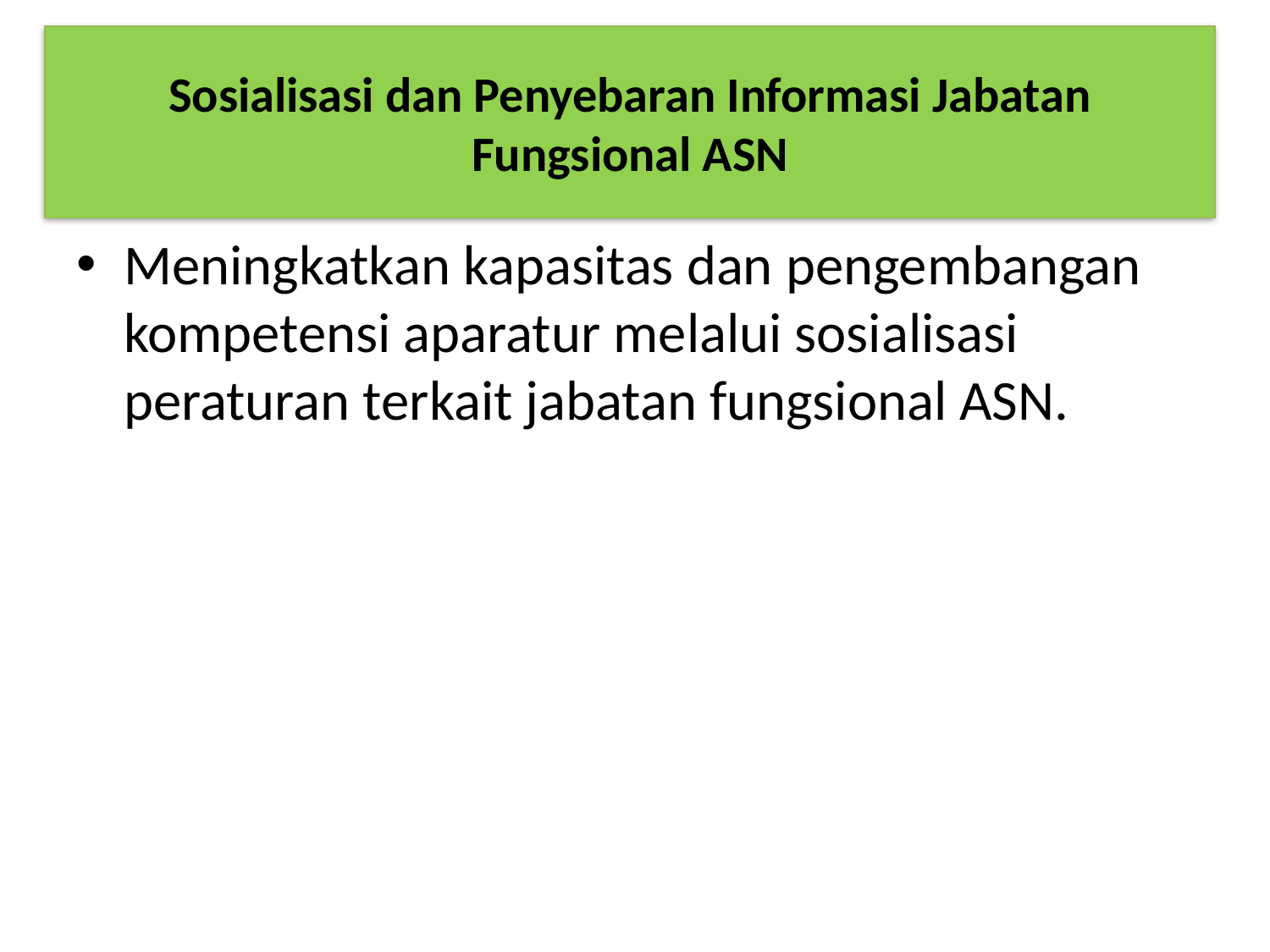

Sosialisasi dan Penyebaran Informasi Jabatan Fungsional ASN
#
Meningkatkan kapasitas dan pengembangan kompetensi aparatur melalui sosialisasi peraturan terkait jabatan fungsional ASN.